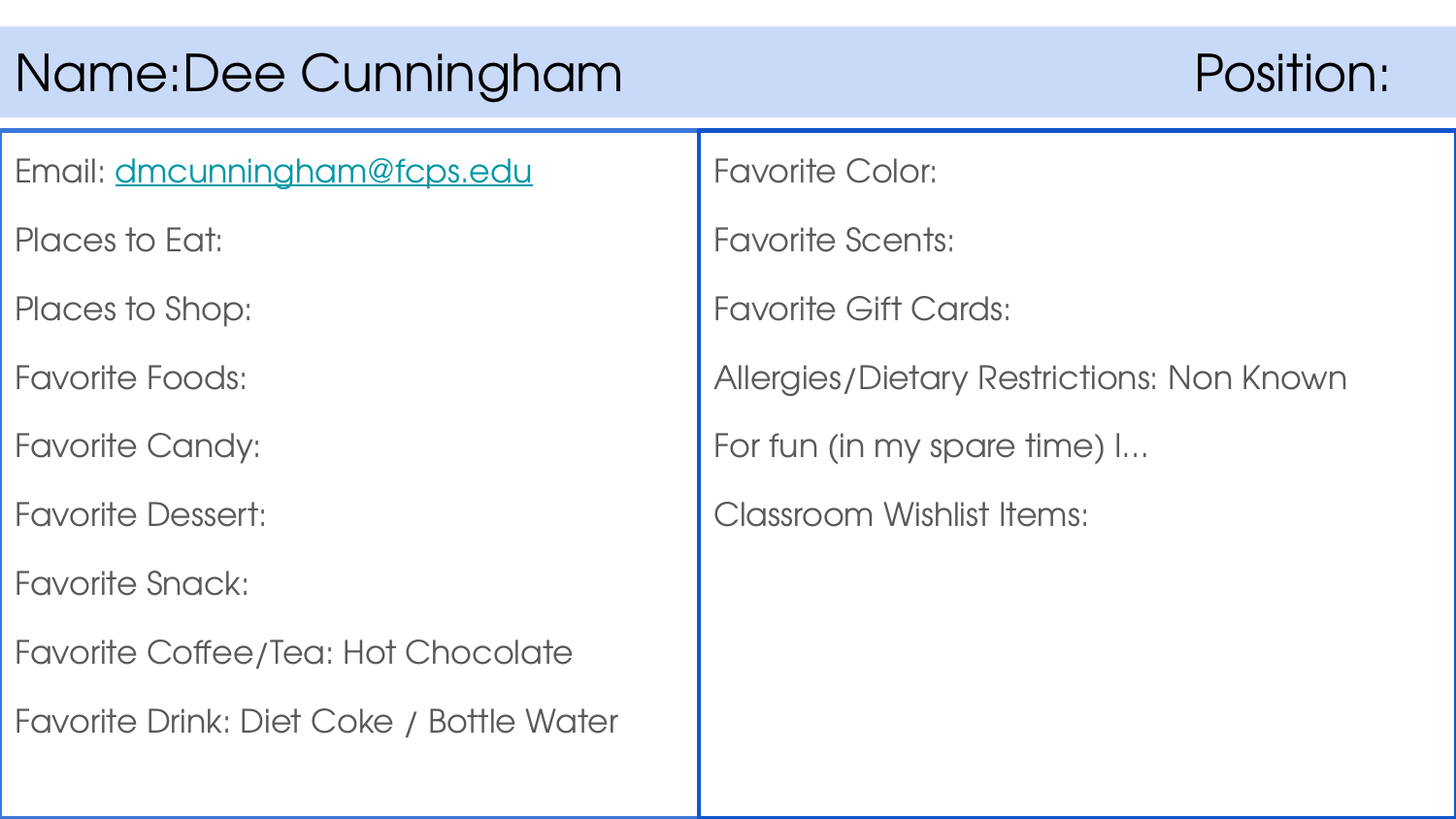

# Name:Dee Cunningham					Position:
Email: dmcunningham@fcps.edu
Places to Eat:
Places to Shop:
Favorite Foods:
Favorite Candy:
Favorite Dessert:
Favorite Snack:
Favorite Coffee/Tea: Hot Chocolate
Favorite Drink: Diet Coke / Bottle Water
Favorite Color:
Favorite Scents:
Favorite Gift Cards:
Allergies/Dietary Restrictions: Non Known
For fun (in my spare time) I…
Classroom Wishlist Items: